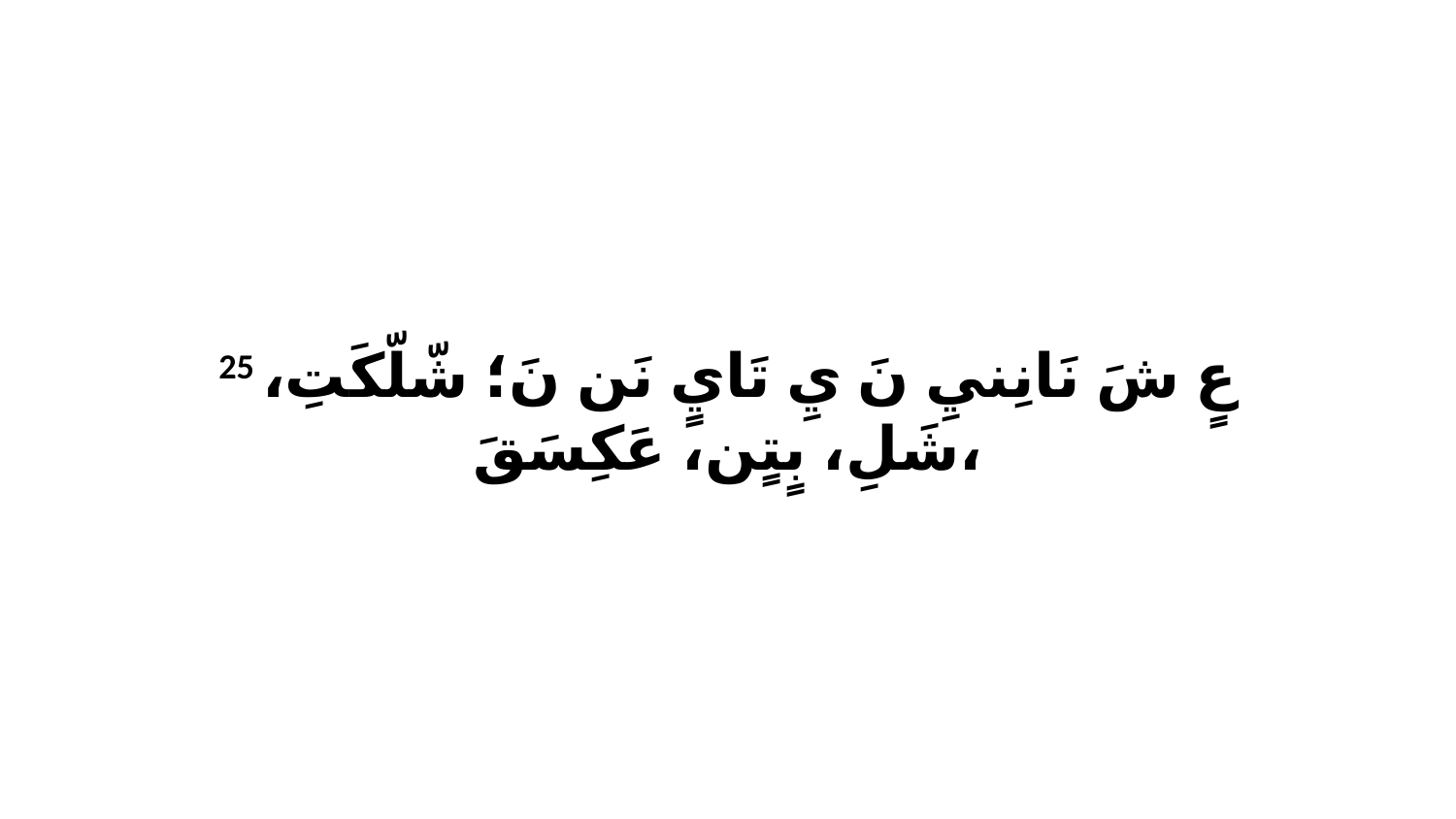

25 عٍ شَ نَانِنيِ نَ يِ تَايٍ نَن نَ؛ شّلّكَتِ، شَلِ، بٍتٍن، عَكِسَقَ،